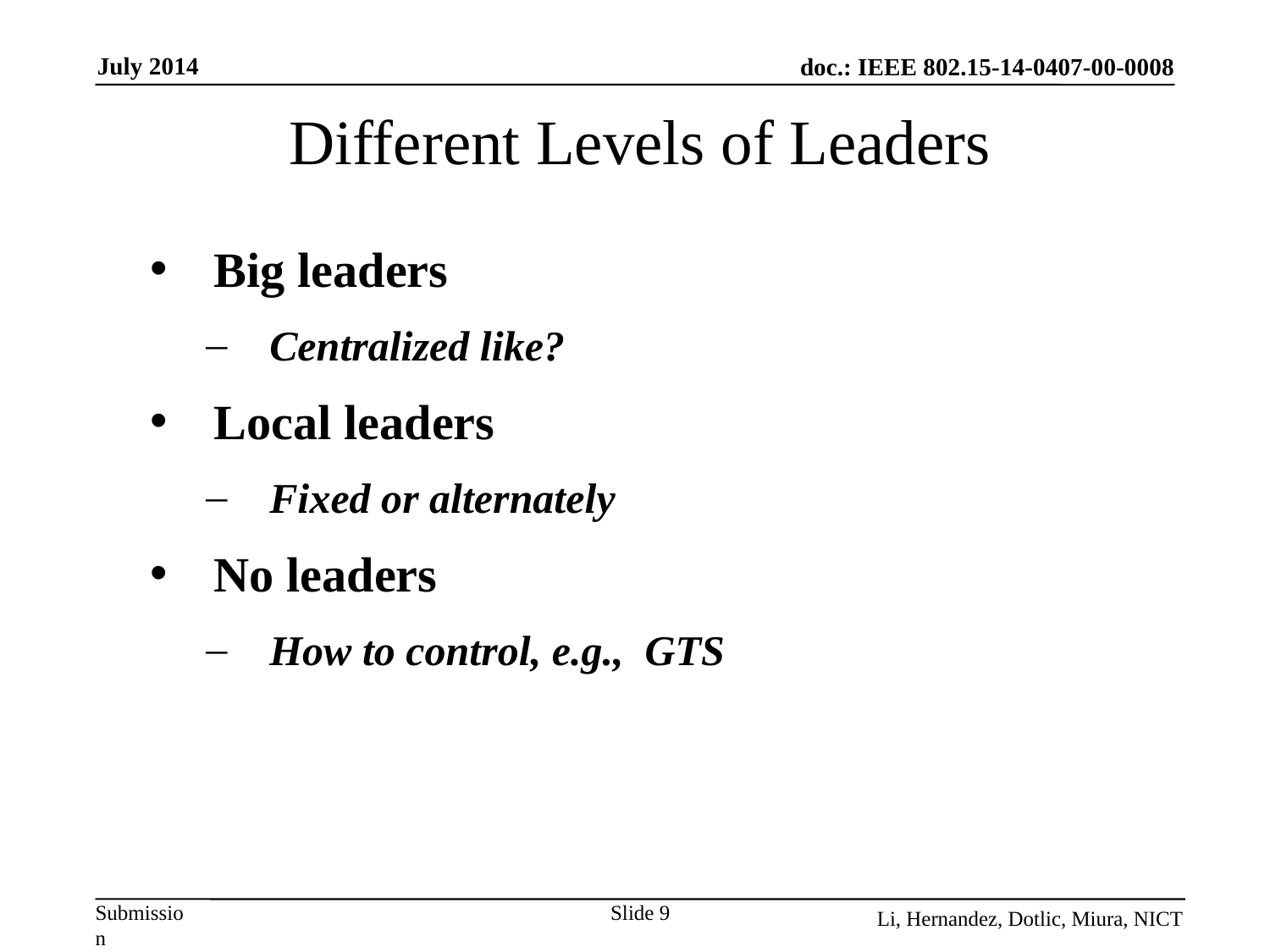

Different Levels of Leaders
Big leaders
Centralized like?
Local leaders
Fixed or alternately
No leaders
How to control, e.g.,  GTS
Slide 9